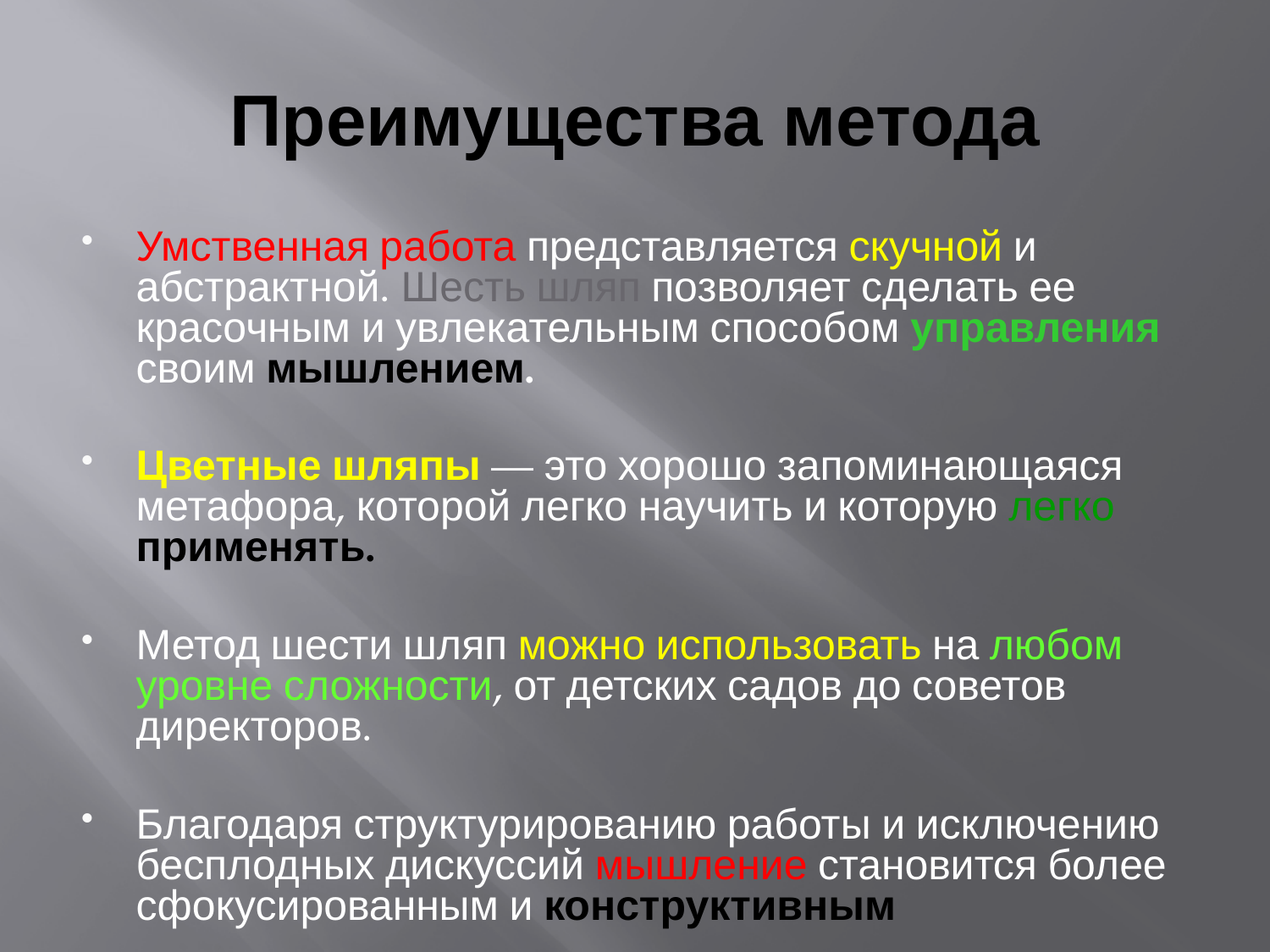

# Преимущества метода
Умственная работа представляется скучной и абстрактной. Шесть шляп позволяет сделать ее красочным и увлекательным способом управления своим мышлением.

Цветные шляпы — это хорошо запоминающаяся метафора, которой легко научить и которую легко применять.

Метод шести шляп можно использовать на любом уровне сложности, от детских садов до советов директоров.

Благодаря структурированию работы и исключению бесплодных дискуссий мышление становится более сфокусированным и конструктивным